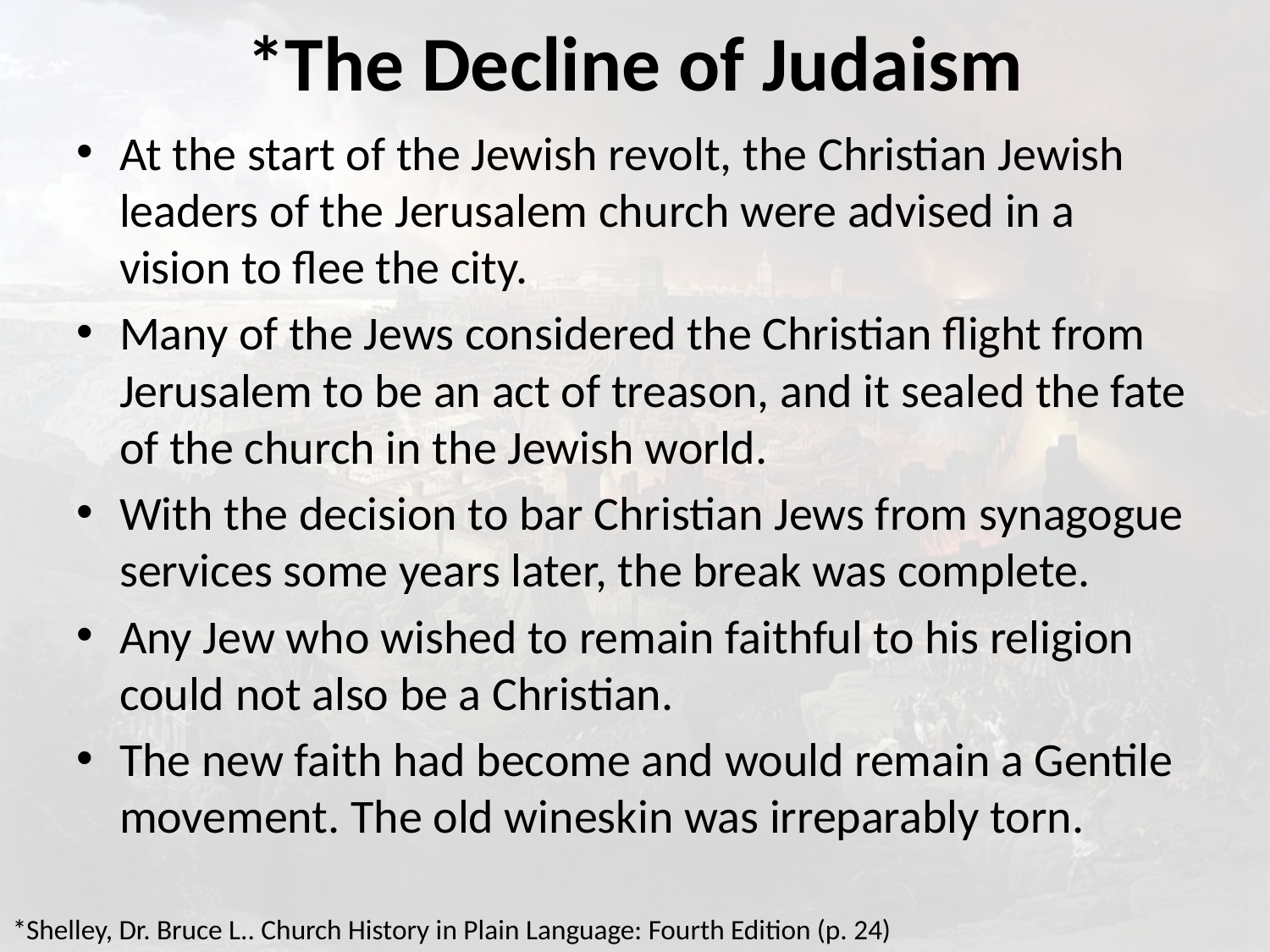

# *The Decline of Judaism
At the start of the Jewish revolt, the Christian Jewish leaders of the Jerusalem church were advised in a vision to flee the city.
Many of the Jews considered the Christian flight from Jerusalem to be an act of treason, and it sealed the fate of the church in the Jewish world.
With the decision to bar Christian Jews from synagogue services some years later, the break was complete.
Any Jew who wished to remain faithful to his religion could not also be a Christian.
The new faith had become and would remain a Gentile movement. The old wineskin was irreparably torn.

*Shelley, Dr. Bruce L.. Church History in Plain Language: Fourth Edition (p. 24)